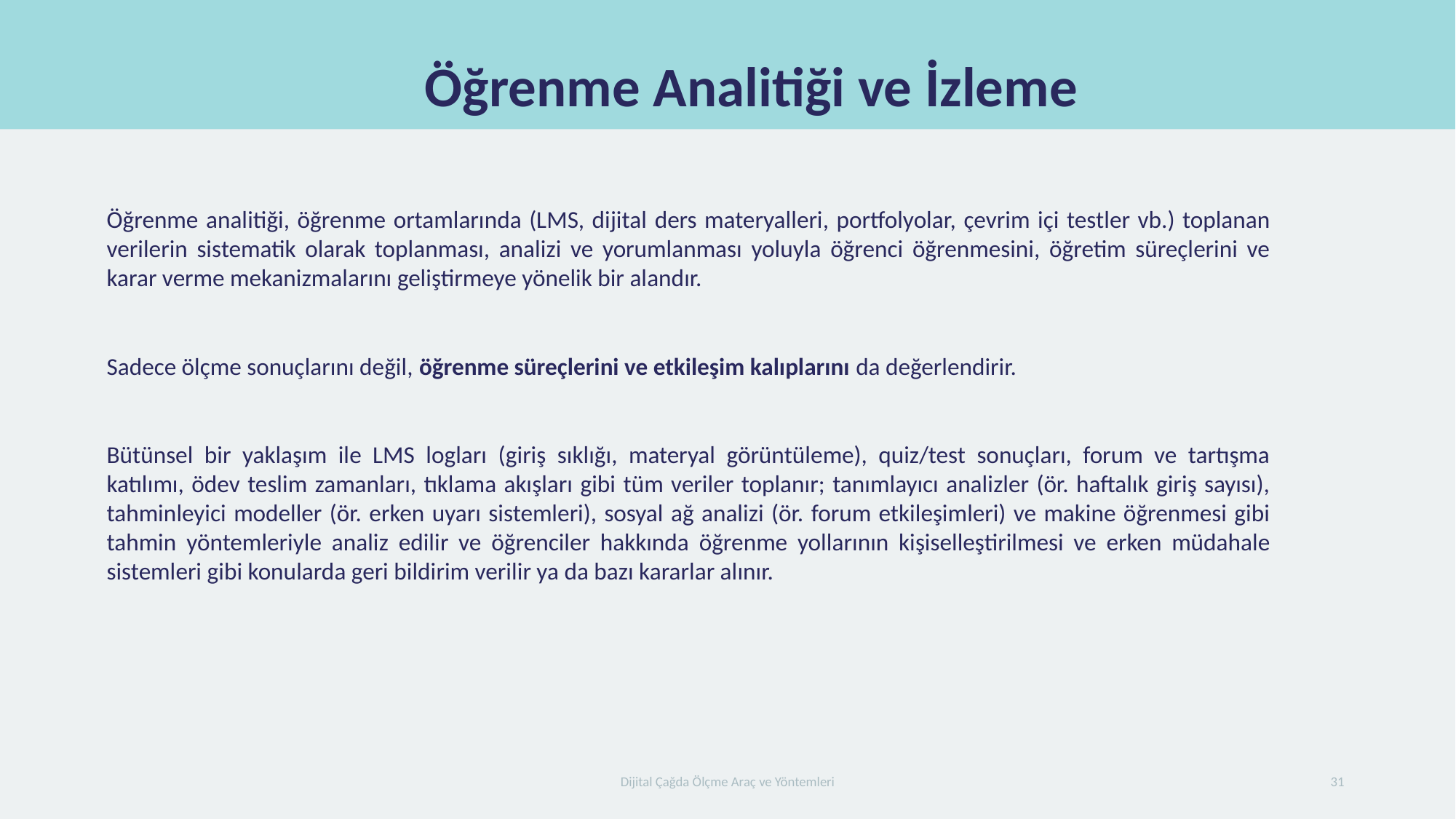

# Öğrenme Analitiği ve İzleme
Öğrenme analitiği, öğrenme ortamlarında (LMS, dijital ders materyalleri, portfolyolar, çevrim içi testler vb.) toplanan verilerin sistematik olarak toplanması, analizi ve yorumlanması yoluyla öğrenci öğrenmesini, öğretim süreçlerini ve karar verme mekanizmalarını geliştirmeye yönelik bir alandır.

Sadece ölçme sonuçlarını değil, öğrenme süreçlerini ve etkileşim kalıplarını da değerlendirir.

Bütünsel bir yaklaşım ile LMS logları (giriş sıklığı, materyal görüntüleme), quiz/test sonuçları, forum ve tartışma katılımı, ödev teslim zamanları, tıklama akışları gibi tüm veriler toplanır; tanımlayıcı analizler (ör. haftalık giriş sayısı), tahminleyici modeller (ör. erken uyarı sistemleri), sosyal ağ analizi (ör. forum etkileşimleri) ve makine öğrenmesi gibi tahmin yöntemleriyle analiz edilir ve öğrenciler hakkında öğrenme yollarının kişiselleştirilmesi ve erken müdahale sistemleri gibi konularda geri bildirim verilir ya da bazı kararlar alınır.
Dijital Çağda Ölçme Araç ve Yöntemleri
31